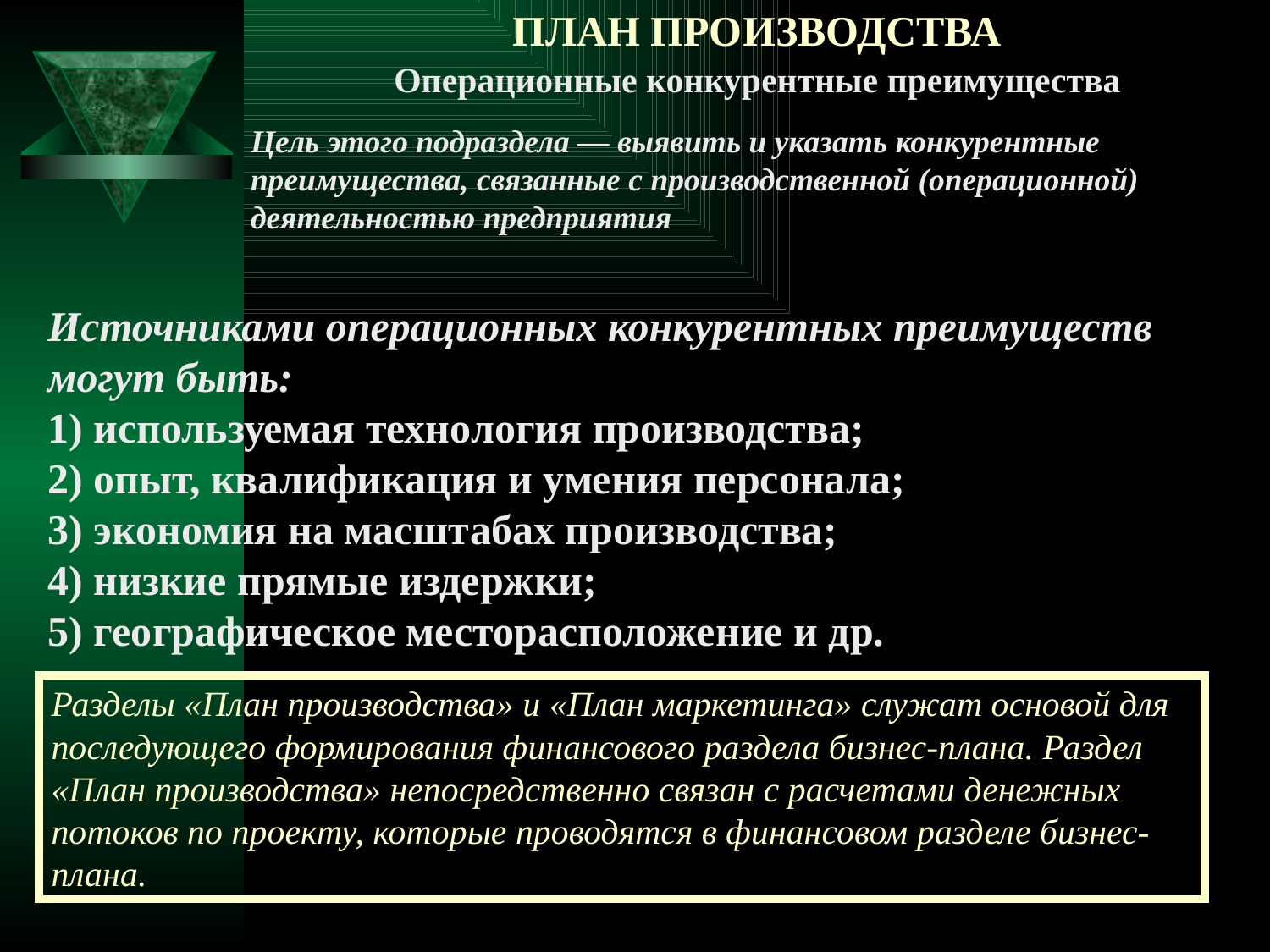

# ПЛАН ПРОИЗВОДСТВА
Операционные конкурентные преимущества
Цель этого подраздела — выявить и указать конкурентные преимущества, связанные с производственной (операционной) деятельностью предприятия
Источниками операционных конкурентных преимуществ могут быть:
1) используемая технология производства;
2) опыт, квалификация и умения персонала;
3) экономия на масштабах производства;
4) низкие прямые издержки;
5) географическое месторасположение и др.
Разделы «План производства» и «План маркетинга» служат основой для последующего формирования финансового раздела бизнес-плана. Раздел «План производства» непосредственно связан с расчетами денежных потоков по проекту, которые проводятся в финансовом разделе бизнес-плана.